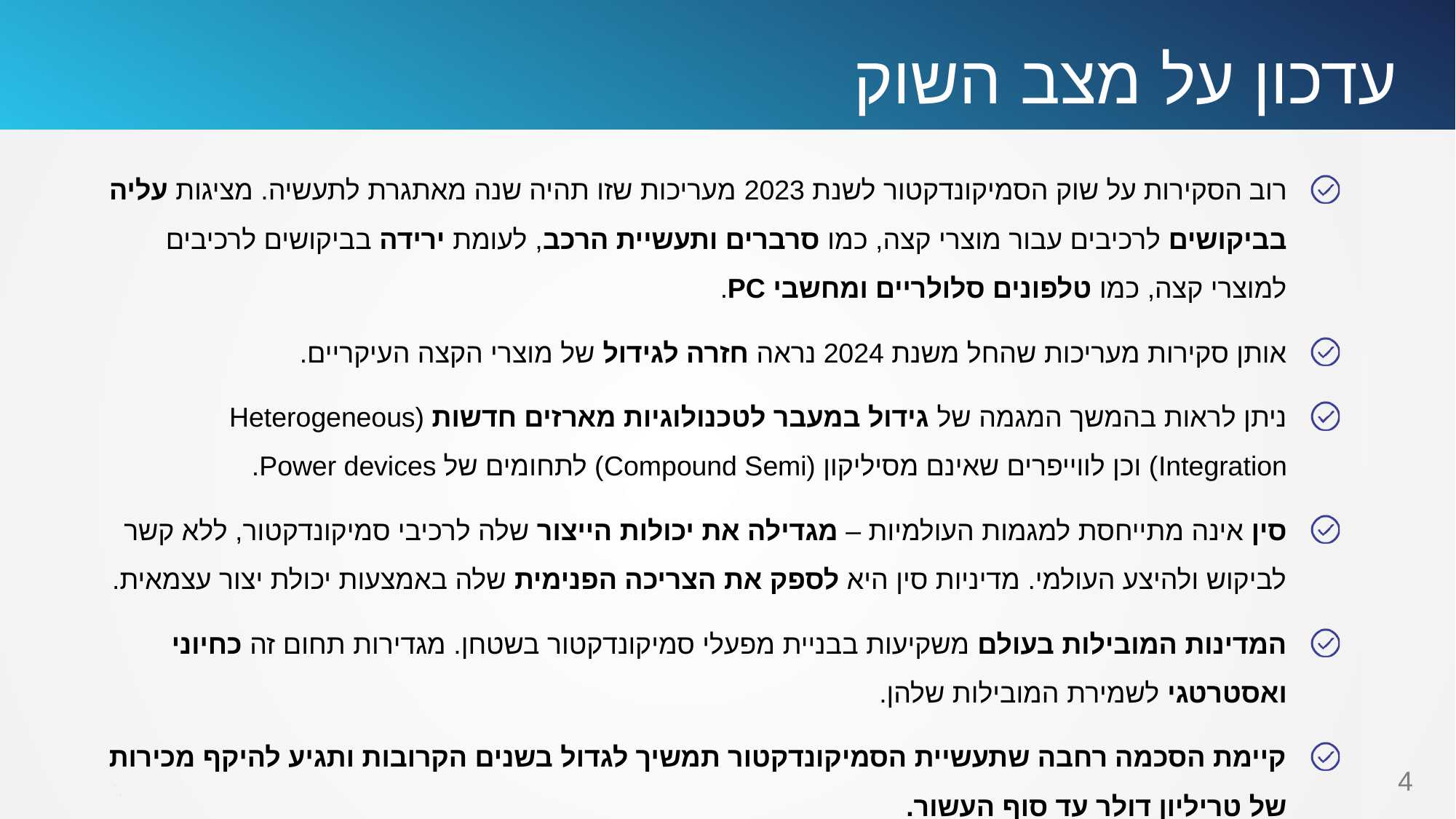

# עדכון על מצב השוק
רוב הסקירות על שוק הסמיקונדקטור לשנת 2023 מעריכות שזו תהיה שנה מאתגרת לתעשיה. מציגות עליה בביקושים לרכיבים עבור מוצרי קצה, כמו סרברים ותעשיית הרכב, לעומת ירידה בביקושים לרכיבים למוצרי קצה, כמו טלפונים סלולריים ומחשבי PC.
אותן סקירות מעריכות שהחל משנת 2024 נראה חזרה לגידול של מוצרי הקצה העיקריים.
ניתן לראות בהמשך המגמה של גידול במעבר לטכנולוגיות מארזים חדשות (Heterogeneous Integration) וכן לווייפרים שאינם מסיליקון (Compound Semi) לתחומים של Power devices.
סין אינה מתייחסת למגמות העולמיות – מגדילה את יכולות הייצור שלה לרכיבי סמיקונדקטור, ללא קשר לביקוש ולהיצע העולמי. מדיניות סין היא לספק את הצריכה הפנימית שלה באמצעות יכולת יצור עצמאית.
המדינות המובילות בעולם משקיעות בבניית מפעלי סמיקונדקטור בשטחן. מגדירות תחום זה כחיוני ואסטרטגי לשמירת המובילות שלהן.
קיימת הסכמה רחבה שתעשיית הסמיקונדקטור תמשיך לגדול בשנים הקרובות ותגיע להיקף מכירות של טריליון דולר עד סוף העשור.